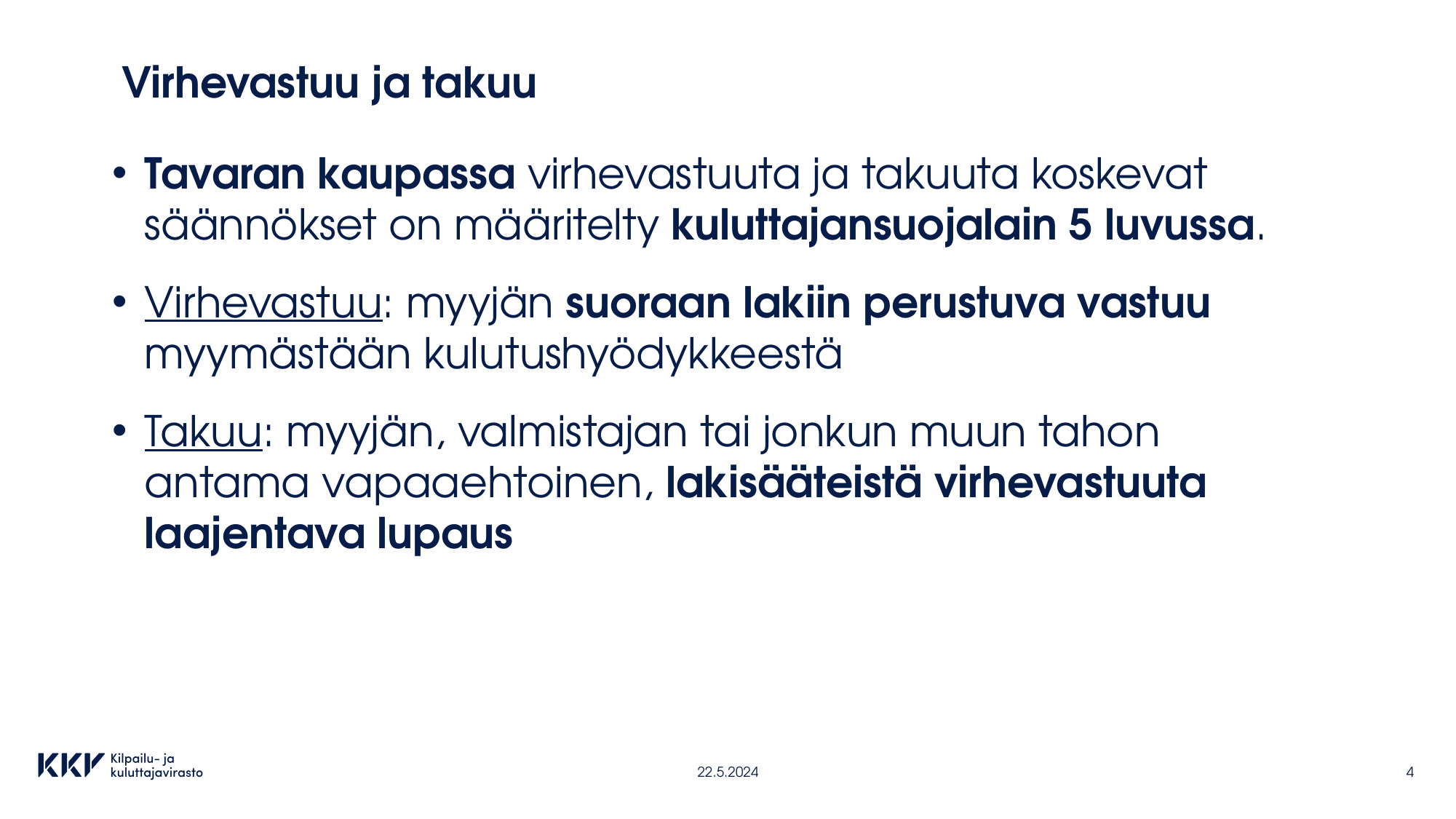

# Virhevastuu ja takuu
Tavaran kaupassa virhevastuuta ja takuuta koskevat säännökset on määritelty kuluttajansuojalain 5 luvussa.
Virhevastuu: myyjän suoraan lakiin perustuva vastuu myymästään kulutushyödykkeestä
Takuu: myyjän, valmistajan tai jonkun muun tahon antama vapaaehtoinen, lakisääteistä virhevastuuta laajentava lupaus

22.5.2024
4